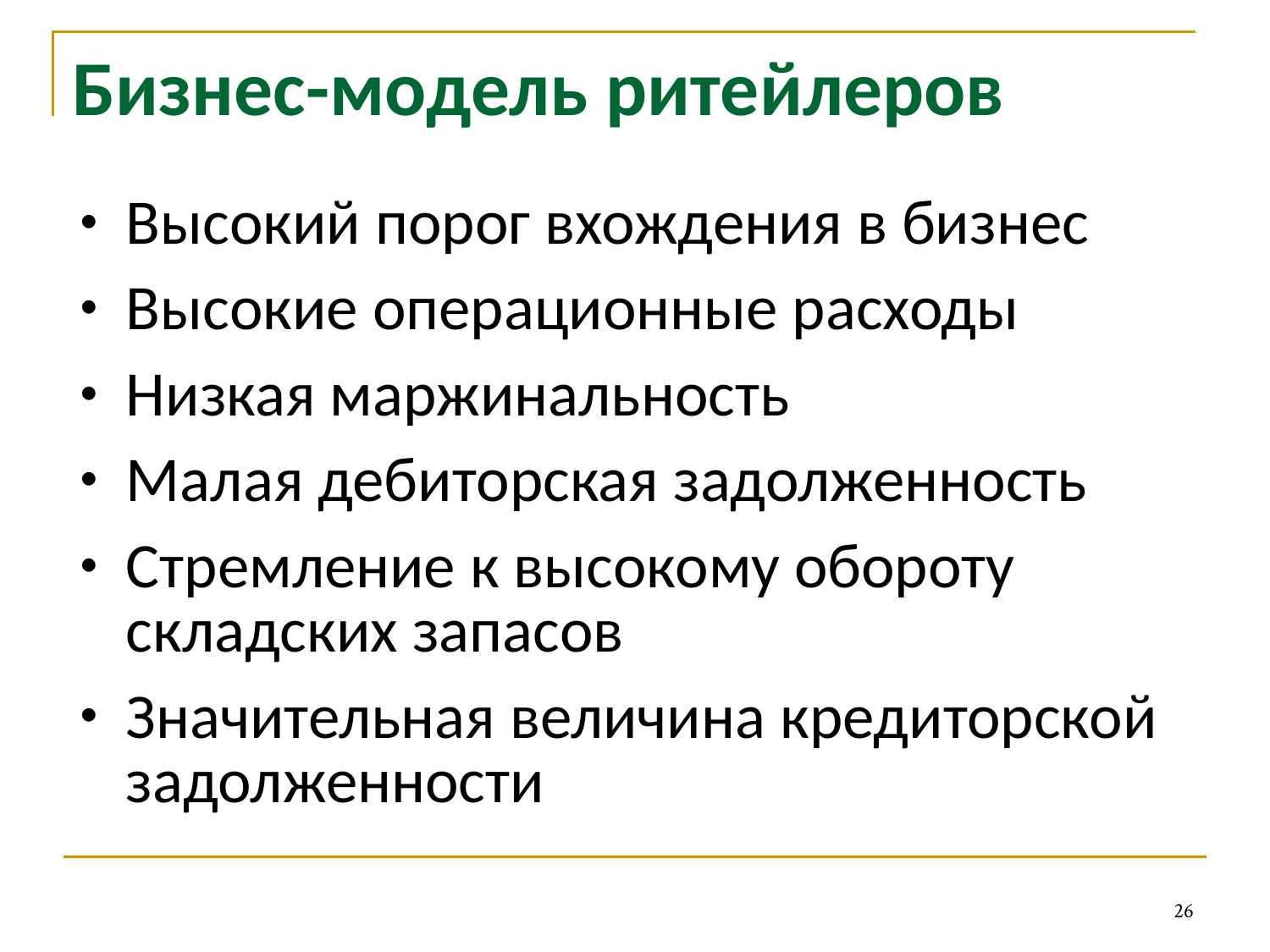

# Бизнес-модель ритейлеров
Высокий порог вхождения в бизнес
Высокие операционные расходы
Низкая маржинальность
Малая дебиторская задолженность
Стремление к высокому обороту складских запасов
Значительная величина кредиторской задолженности
26